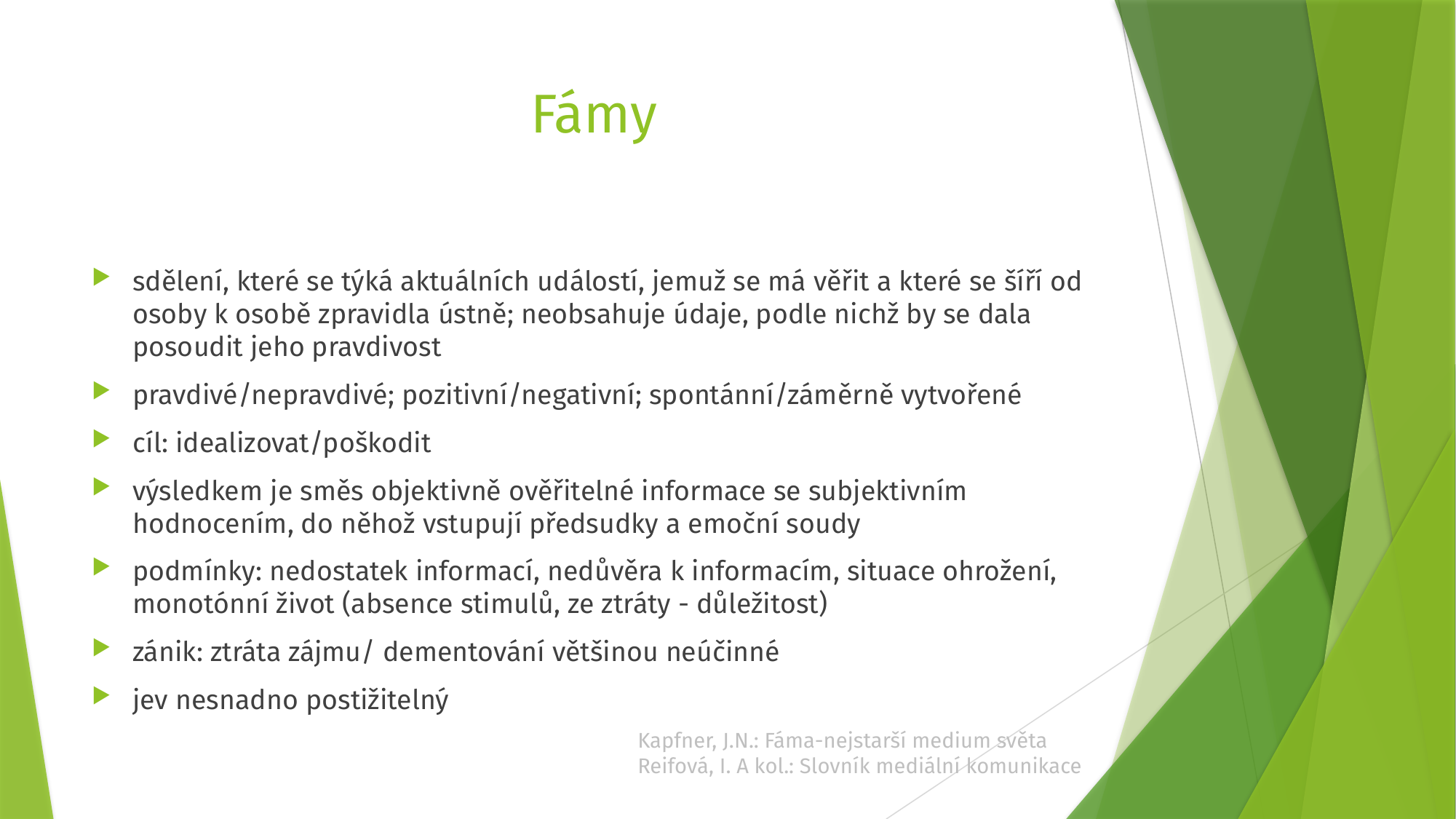

# Fámy
sdělení, které se týká aktuálních událostí, jemuž se má věřit a které se šíří od osoby k osobě zpravidla ústně; neobsahuje údaje, podle nichž by se dala posoudit jeho pravdivost
pravdivé/nepravdivé; pozitivní/negativní; spontánní/záměrně vytvořené
cíl: idealizovat/poškodit
výsledkem je směs objektivně ověřitelné informace se subjektivním hodnocením, do něhož vstupují předsudky a emoční soudy
podmínky: nedostatek informací, nedůvěra k informacím, situace ohrožení, monotónní život (absence stimulů, ze ztráty - důležitost)
zánik: ztráta zájmu/ dementování většinou neúčinné
jev nesnadno postižitelný
Kapfner, J.N.: Fáma-nejstarší medium světa
Reifová, I. A kol.: Slovník mediální komunikace